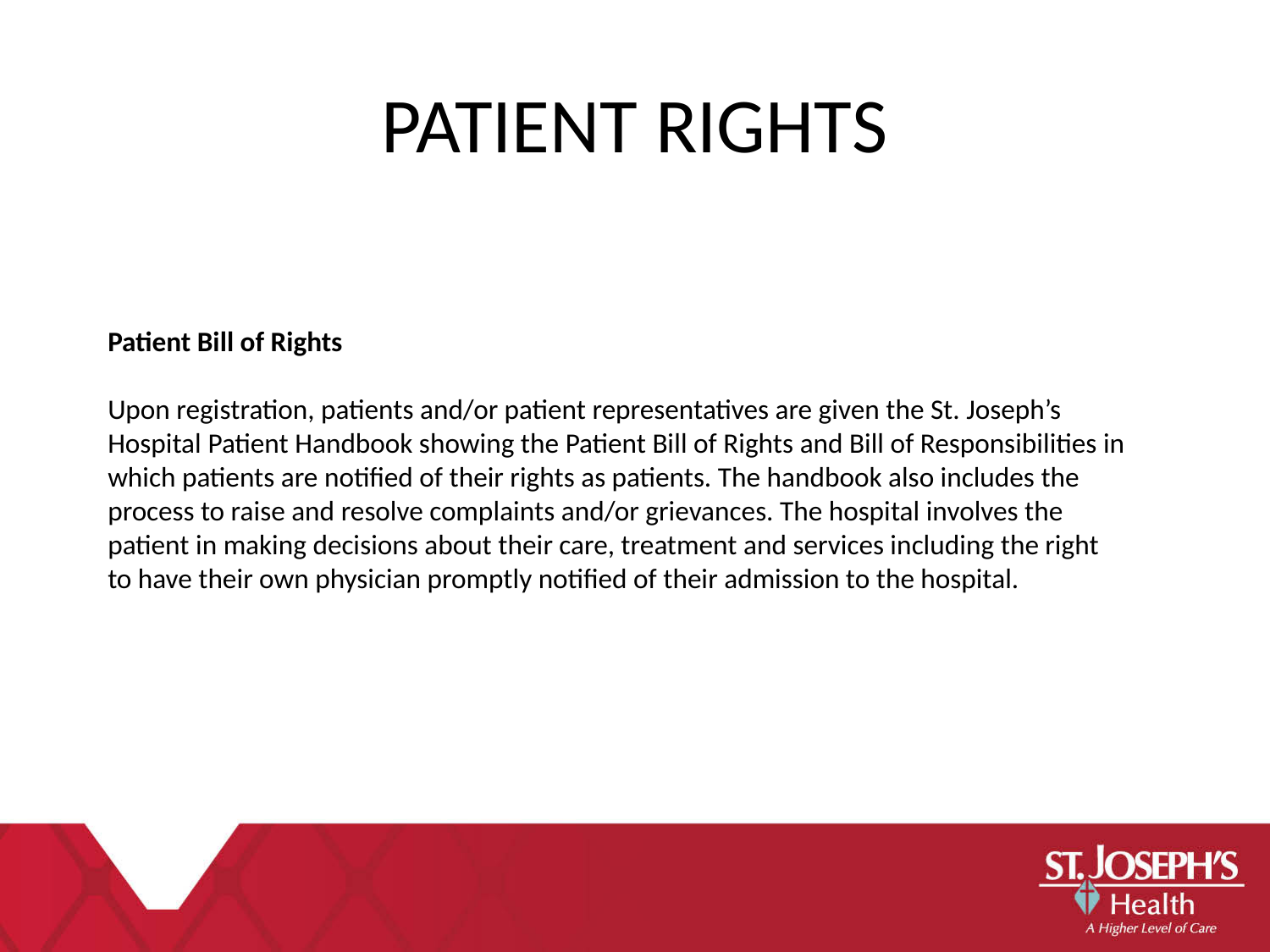

PATIENT RIGHTS
Patient Bill of Rights

Upon registration, patients and/or patient representatives are given the St. Joseph’s Hospital Patient Handbook showing the Patient Bill of Rights and Bill of Responsibilities in which patients are notified of their rights as patients. The handbook also includes the process to raise and resolve complaints and/or grievances. The hospital involves the patient in making decisions about their care, treatment and services including the right to have their own physician promptly notified of their admission to the hospital.